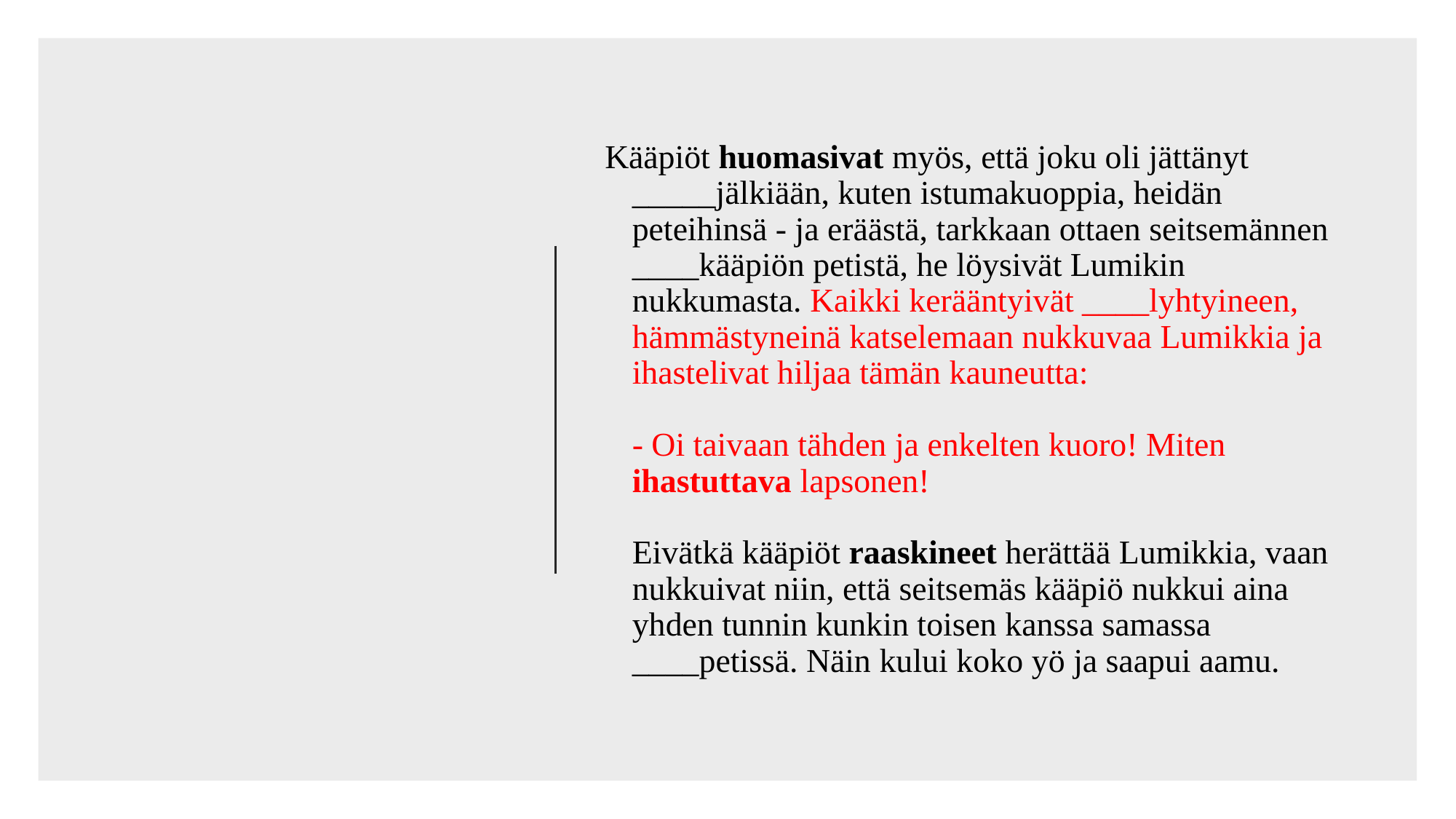

#
Kääpiöt huomasivat myös, että joku oli jättänyt _____jälkiään, kuten istumakuoppia, heidän peteihinsä - ja eräästä, tarkkaan ottaen seitsemännen ____kääpiön petistä, he löysivät Lumikin nukkumasta. Kaikki kerääntyivät ____lyhtyineen, hämmästyneinä katselemaan nukkuvaa Lumikkia ja ihastelivat hiljaa tämän kauneutta: 
- Oi taivaan tähden ja enkelten kuoro! Miten ihastuttava lapsonen! 
Eivätkä kääpiöt raaskineet herättää Lumikkia, vaan nukkuivat niin, että seitsemäs kääpiö nukkui aina yhden tunnin kunkin toisen kanssa samassa ____petissä. Näin kului koko yö ja saapui aamu.